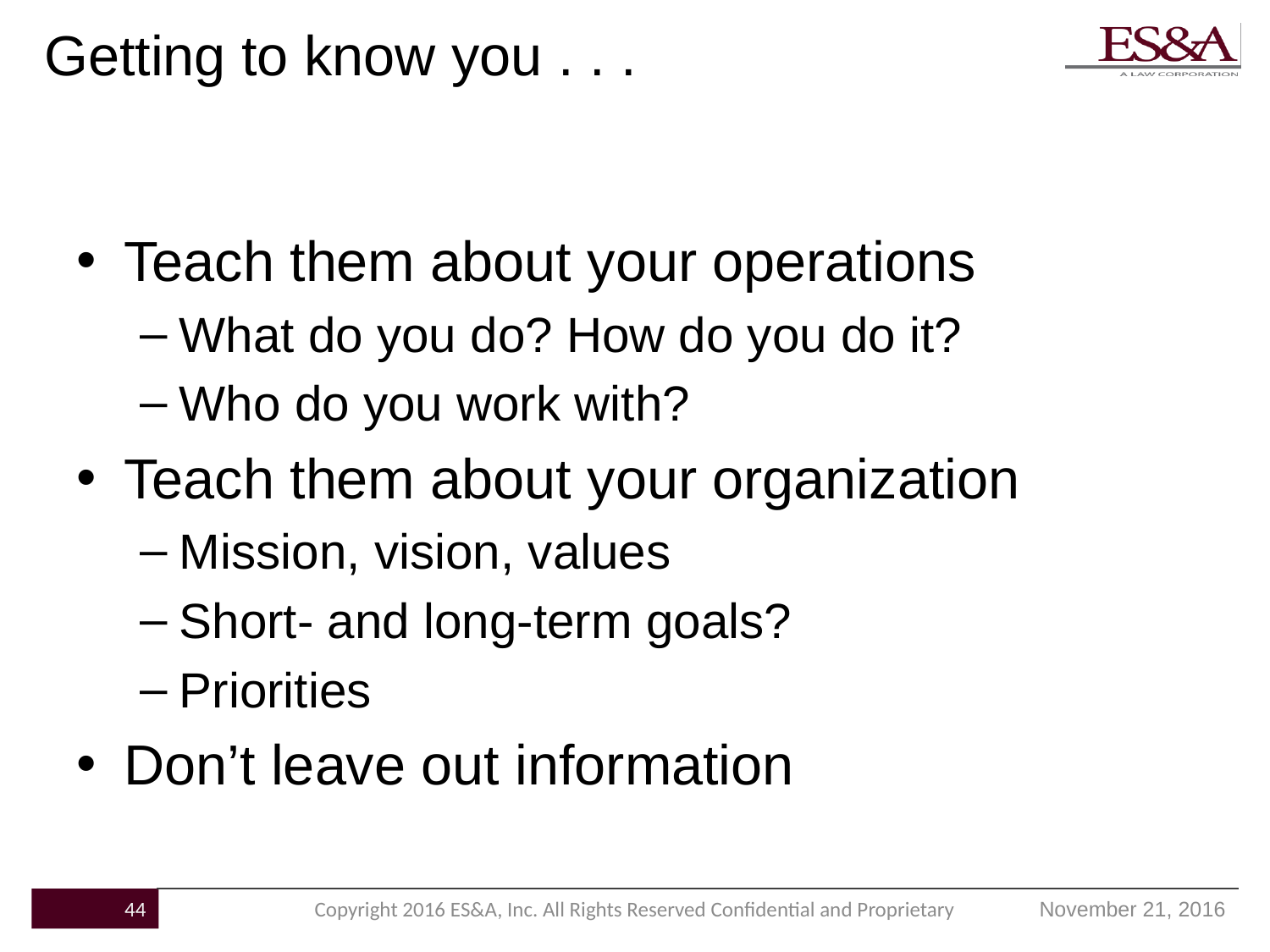

# Getting to know you . . .
Teach them about your operations
What do you do? How do you do it?
Who do you work with?
Teach them about your organization
Mission, vision, values
Short- and long-term goals?
Priorities
Don’t leave out information
November 21, 2016
44
Copyright 2016 ES&A, Inc. All Rights Reserved Confidential and Proprietary